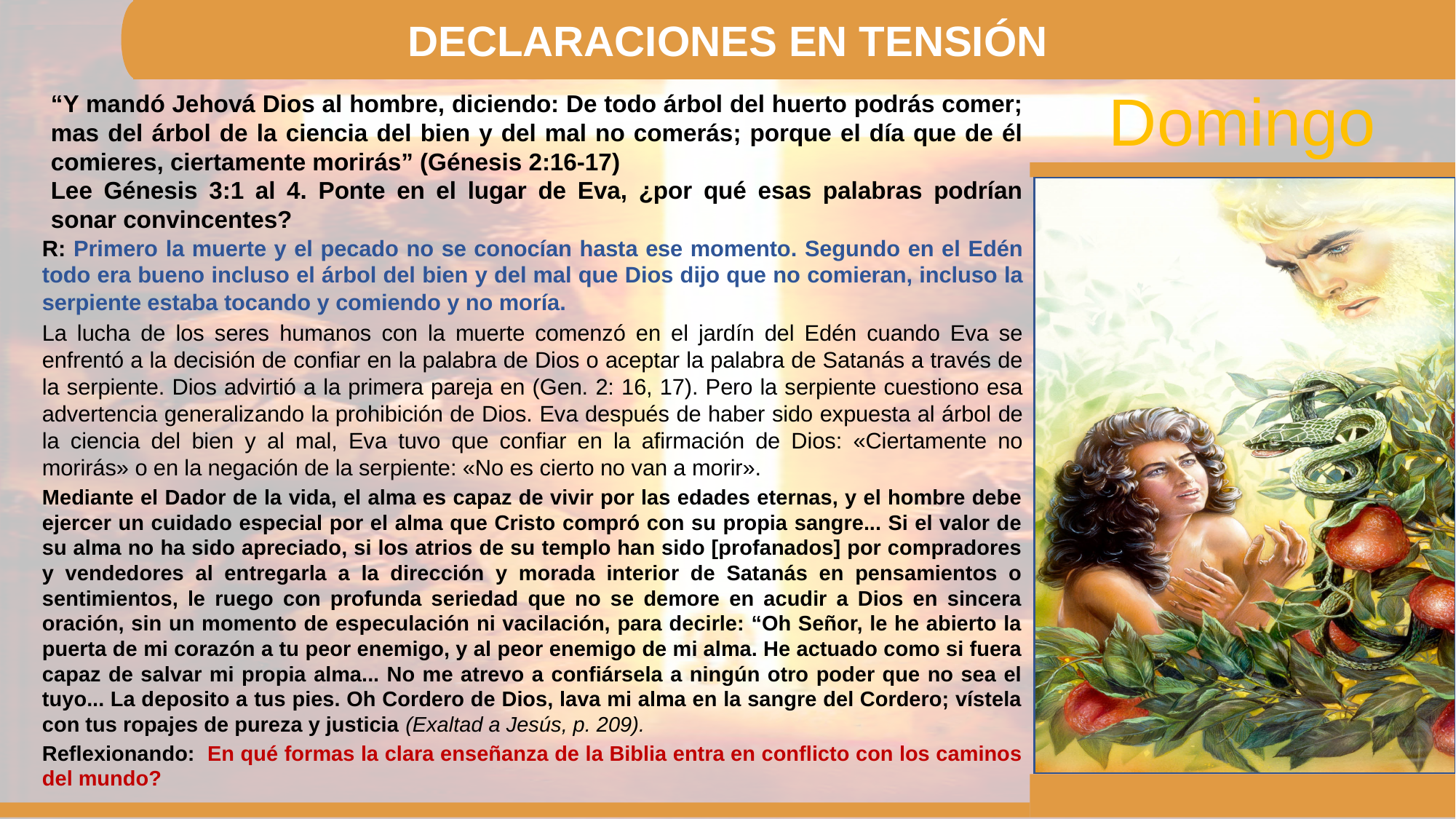

DECLARACIONES EN TENSIÓN
“Y mandó Jehová Dios al hombre, diciendo: De todo árbol del huerto podrás comer; mas del árbol de la ciencia del bien y del mal no comerás; porque el día que de él comieres, ciertamente morirás” (Génesis 2:16-17)
Lee Génesis 3:1 al 4. Ponte en el lugar de Eva, ¿por qué esas palabras podrían sonar convincentes?

R: Primero la muerte y el pecado no se conocían hasta ese momento. Segundo en el Edén todo era bueno incluso el árbol del bien y del mal que Dios dijo que no comieran, incluso la serpiente estaba tocando y comiendo y no moría.
La lucha de los seres humanos con la muerte comenzó en el jardín del Edén cuando Eva se enfrentó a la decisión de confiar en la palabra de Dios o aceptar la palabra de Satanás a través de la serpiente. Dios advirtió a la primera pareja en (Gen. 2: 16, 17). Pero la serpiente cuestiono esa advertencia generalizando la prohibición de Dios. Eva después de haber sido expuesta al árbol de la ciencia del bien y al mal, Eva tuvo que confiar en la afirmación de Dios: «Ciertamente no morirás» o en la negación de la serpiente: «No es cierto no van a morir».
Mediante el Dador de la vida, el alma es capaz de vivir por las edades eternas, y el hombre debe ejercer un cuidado especial por el alma que Cristo compró con su propia sangre... Si el valor de su alma no ha sido apreciado, si los atrios de su templo han sido [profanados] por compradores y vendedores al entregarla a la dirección y morada interior de Satanás en pensamientos o sentimientos, le ruego con profunda seriedad que no se demore en acudir a Dios en sincera oración, sin un momento de especulación ni vacilación, para decirle: “Oh Señor, le he abierto la puerta de mi corazón a tu peor enemigo, y al peor enemigo de mi alma. He actuado como si fuera capaz de salvar mi propia alma... No me atrevo a confiársela a ningún otro poder que no sea el tuyo... La deposito a tus pies. Oh Cordero de Dios, lava mi alma en la sangre del Cordero; vístela con tus ropajes de pureza y justicia (Exaltad a Jesús, p. 209).
Reflexionando:  En qué formas la clara enseñanza de la Biblia entra en conflicto con los caminos del mundo?